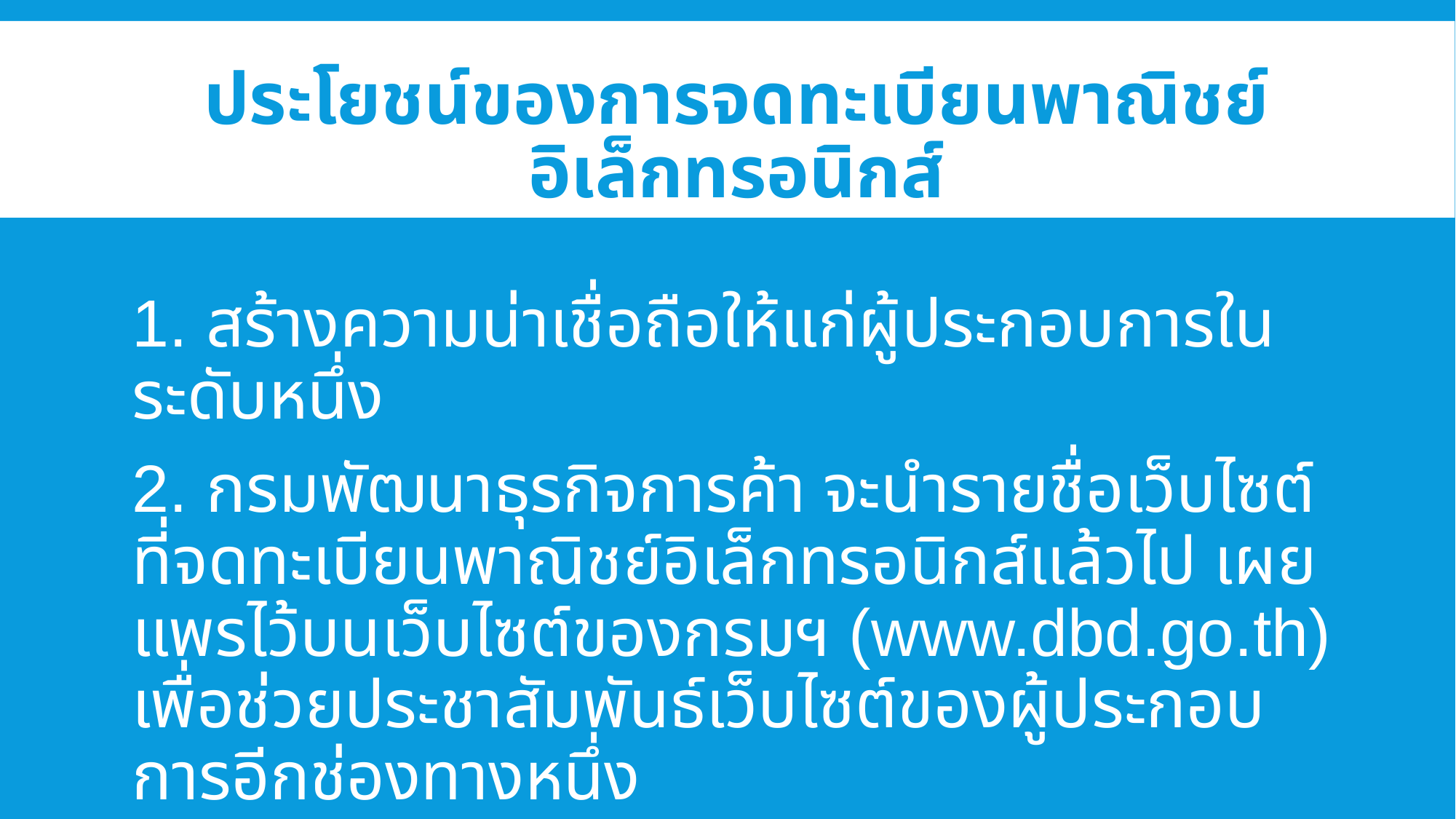

# ประโยชน์ของการจดทะเบียนพาณิชย์อิเล็กทรอนิกส์
1. สร้างความน่าเชื่อถือให้แก่ผู้ประกอบการในระดับหนึ่ง
2. กรมพัฒนาธุรกิจการค้า จะนำรายชื่อเว็บไซต์ที่จดทะเบียนพาณิชย์อิเล็กทรอนิกส์แล้วไป เผยแพรไว้บนเว็บไซต์ของกรมฯ (www.dbd.go.th) เพื่อช่วยประชาสัมพันธ์เว็บไซต์ของผู้ประกอบการอีกช่องทางหนึ่ง